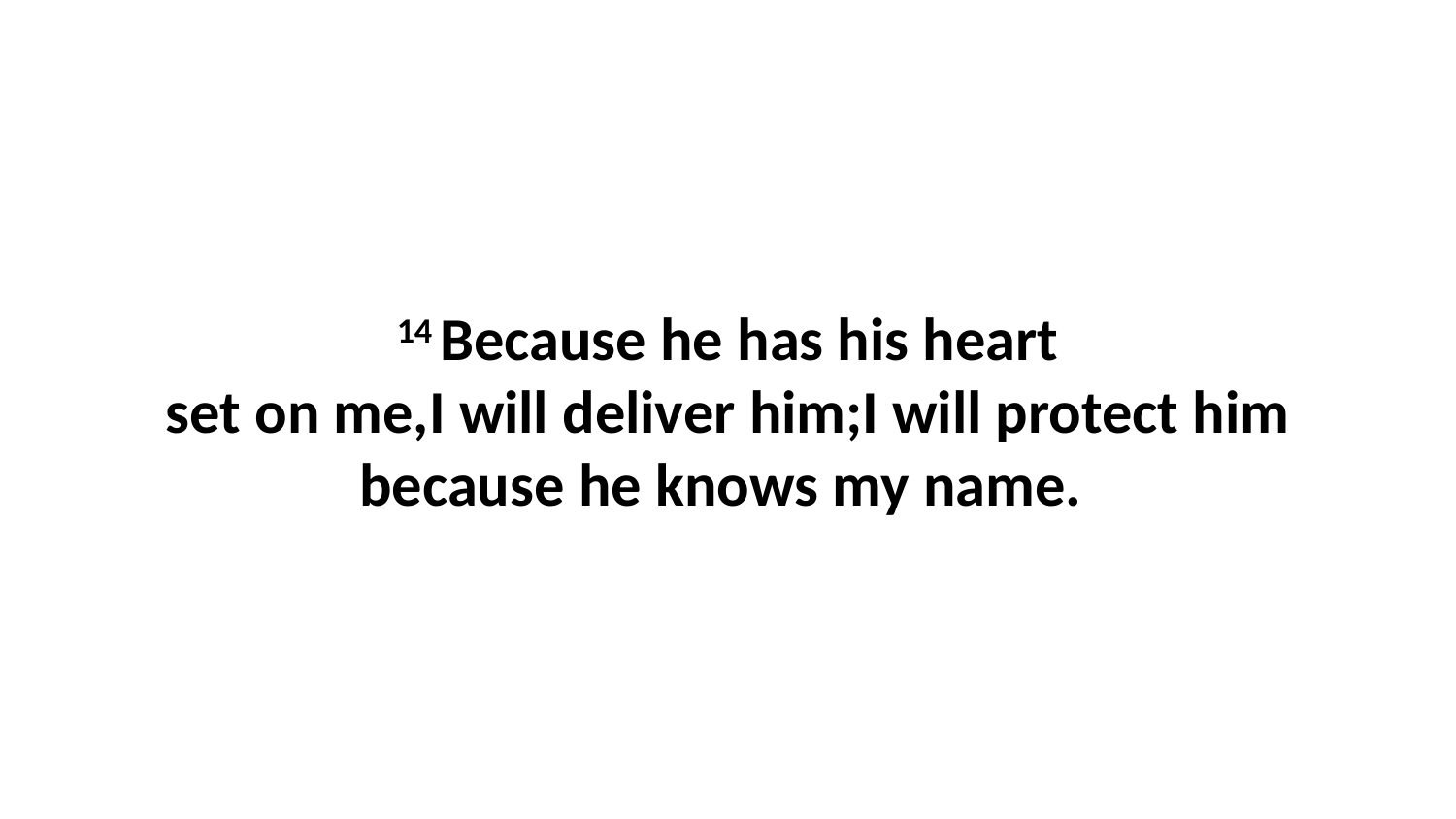

14 Because he has his heart set on me,I will deliver him;I will protect him because he knows my name.